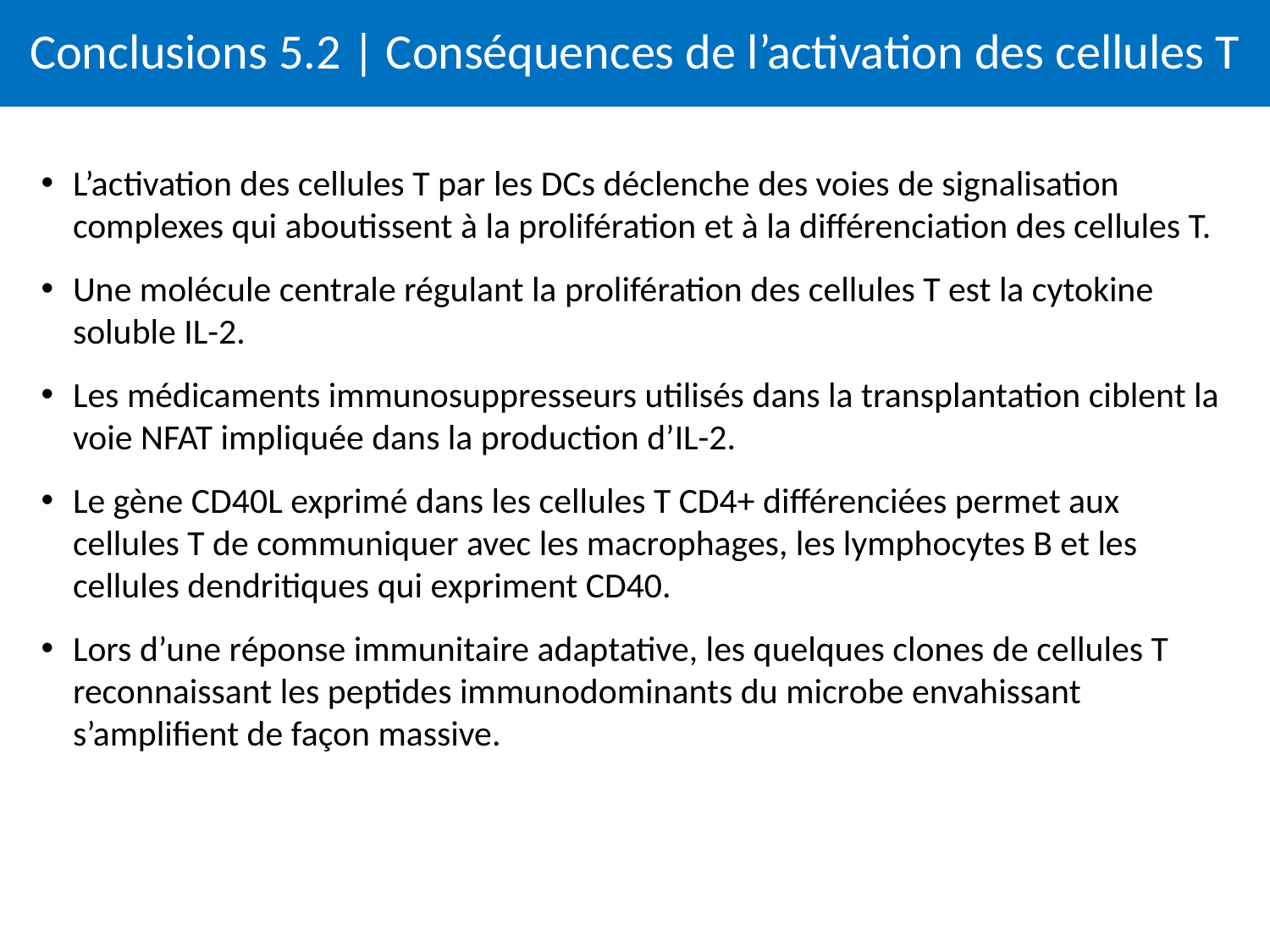

# Conclusions 5.2 | Conséquences de l’activation des cellules T
L’activation des cellules T par les DCs déclenche des voies de signalisation complexes qui aboutissent à la prolifération et à la différenciation des cellules T.
Une molécule centrale régulant la prolifération des cellules T est la cytokine soluble IL-2.
Les médicaments immunosuppresseurs utilisés dans la transplantation ciblent la voie NFAT impliquée dans la production d’IL-2.
Le gène CD40L exprimé dans les cellules T CD4+ différenciées permet aux cellules T de communiquer avec les macrophages, les lymphocytes B et les cellules dendritiques qui expriment CD40.
Lors d’une réponse immunitaire adaptative, les quelques clones de cellules T reconnaissant les peptides immunodominants du microbe envahissant s’amplifient de façon massive.